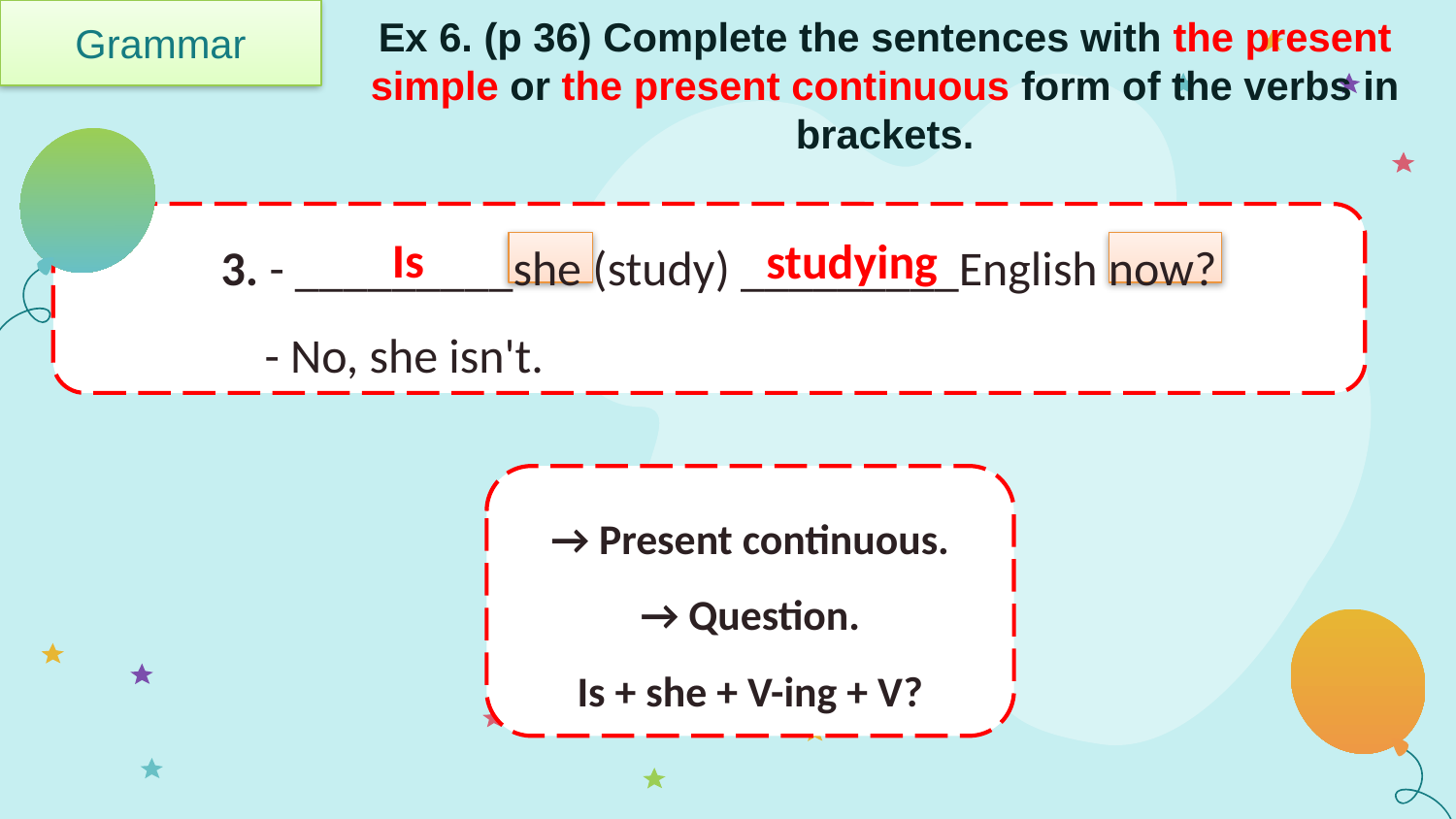

Grammar
Ex 6. (p 36) Complete the sentences with the present simple or the present continuous form of the verbs in brackets.

3. - _________she (study) _________English now?
    - No, she isn't.

Is
studying

→ Present continuous.
→ Question.
Is + she + V-ing + V?